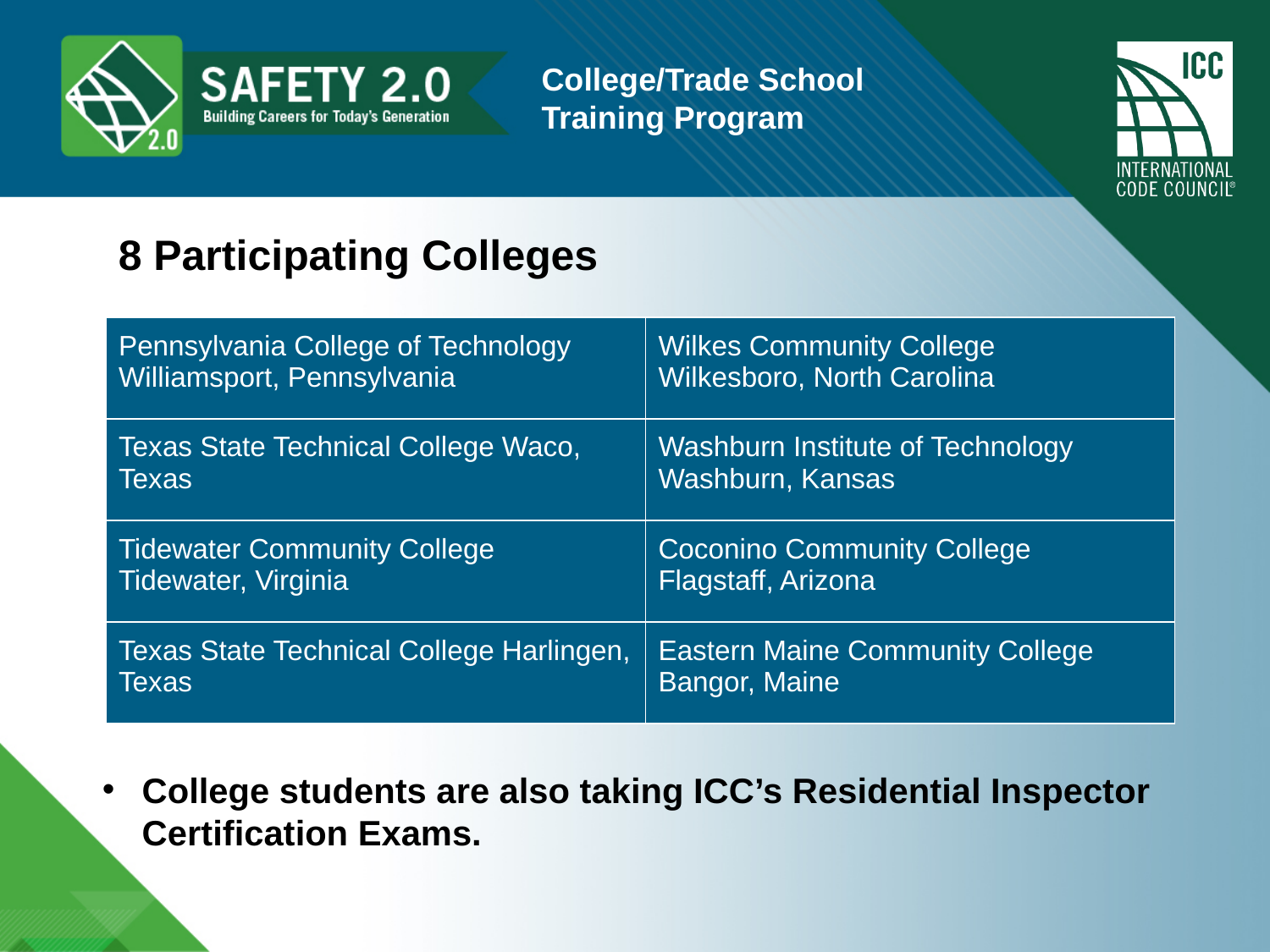

College/Trade School
Training Program
8 Participating Colleges
| Pennsylvania College of Technology Williamsport, Pennsylvania | Wilkes Community College Wilkesboro, North Carolina |
| --- | --- |
| Texas State Technical College Waco, Texas | Washburn Institute of Technology Washburn, Kansas |
| Tidewater Community College Tidewater, Virginia | Coconino Community College Flagstaff, Arizona |
| Texas State Technical College Harlingen, Texas | Eastern Maine Community College Bangor, Maine |
College students are also taking ICC’s Residential Inspector Certification Exams.